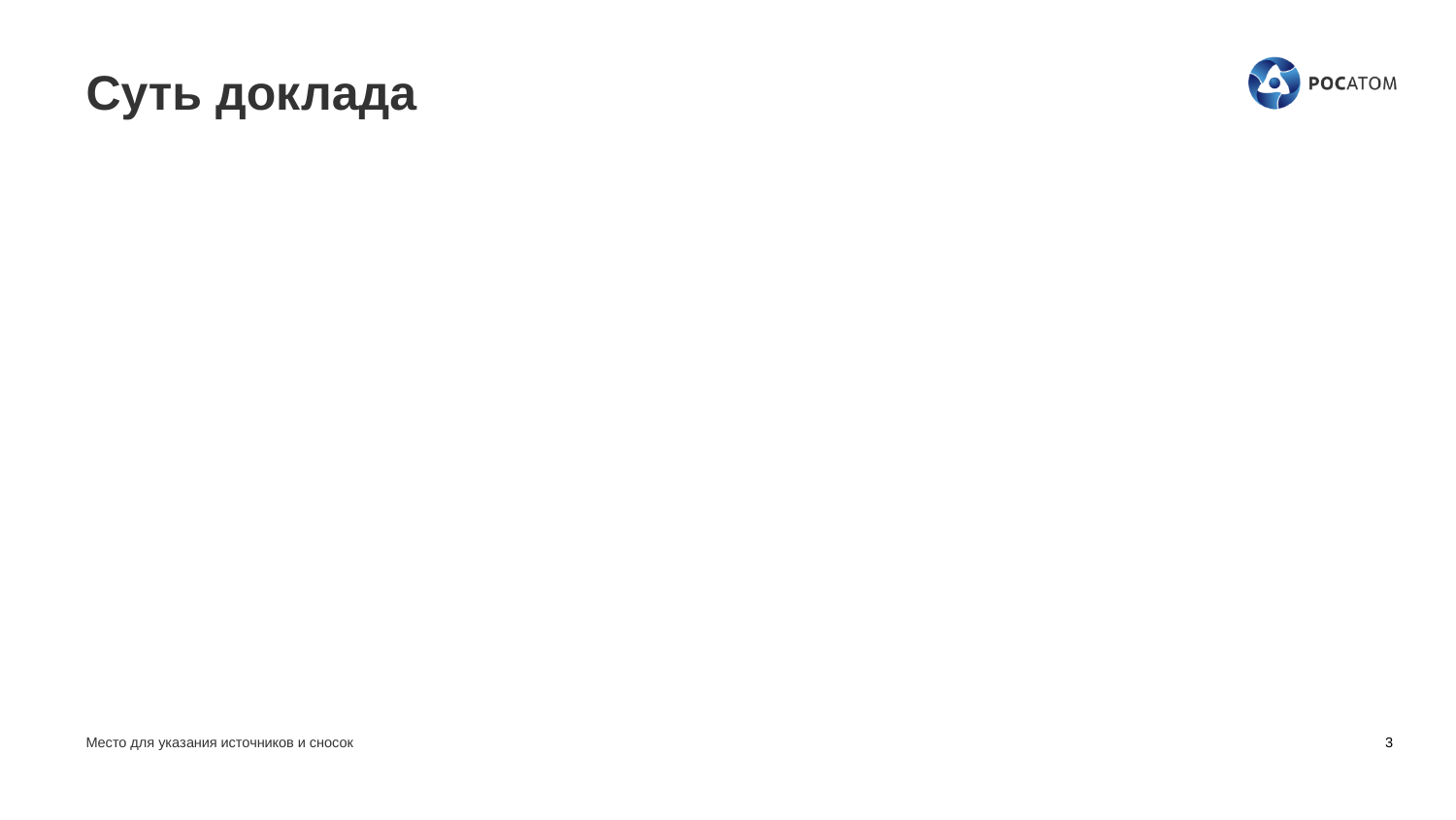

# Суть доклада
Место для указания источников и сносок